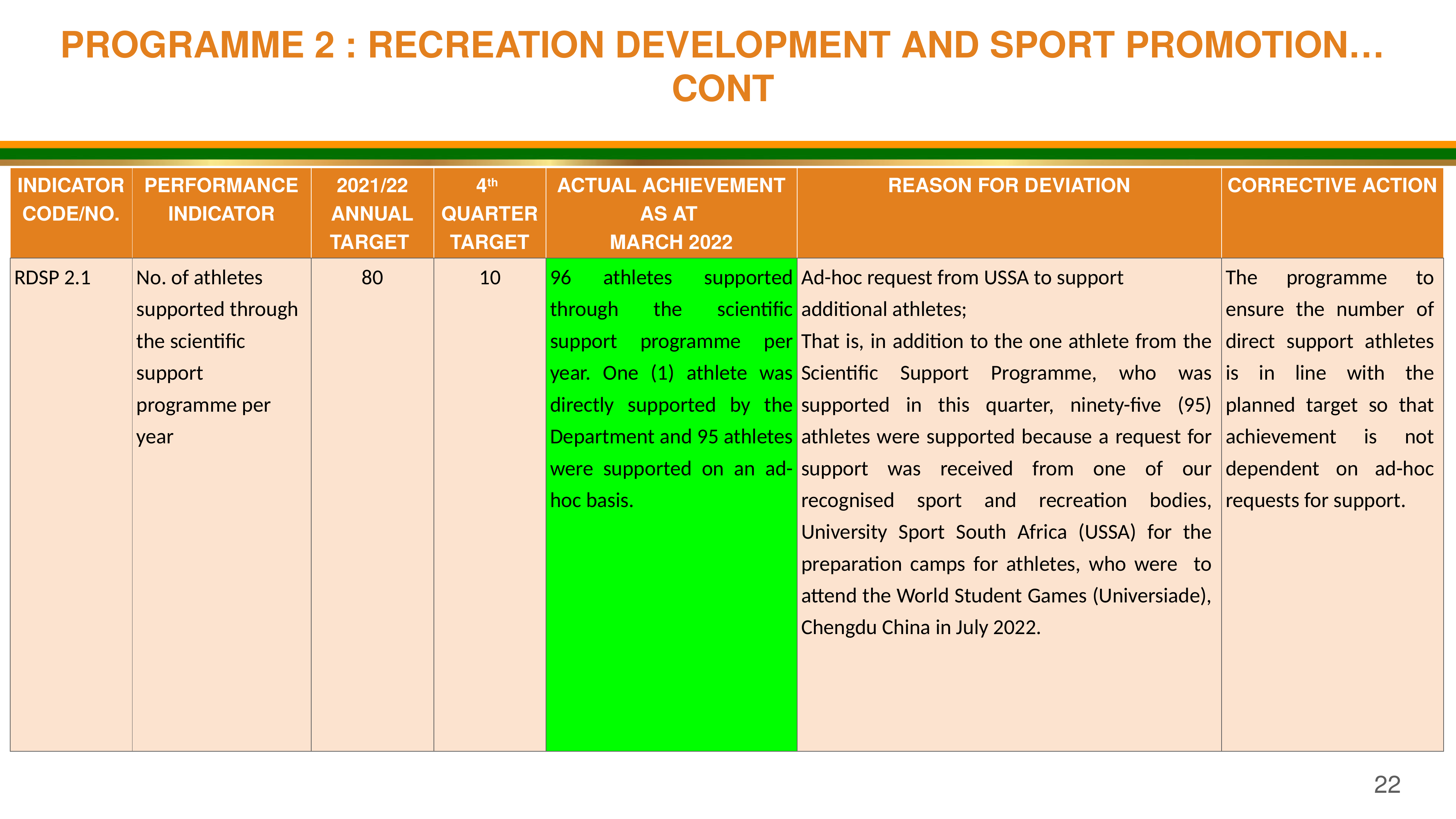

PROGRAMME 2 : RECREATION DEVELOPMENT AND SPORT PROMOTION…CONT
| INDICATOR CODE/NO. | PERFORMANCE INDICATOR | 2021/22 ANNUAL TARGET | 4th QUARTER TARGET | ACTUAL ACHIEVEMENT AS AT MARCH 2022 | REASON FOR DEVIATION | CORRECTIVE ACTION |
| --- | --- | --- | --- | --- | --- | --- |
| RDSP 2.1 | No. of athletes supported through the scientific support programme per year | 80 | 10 | 96 athletes supported through the scientific support programme per year. One (1) athlete was directly supported by the Department and 95 athletes were supported on an ad-hoc basis. | Ad-hoc request from USSA to support additional athletes; That is, in addition to the one athlete from the Scientific Support Programme, who was supported in this quarter, ninety-five (95) athletes were supported because a request for support was received from one of our recognised sport and recreation bodies, University Sport South Africa (USSA) for the preparation camps for athletes, who were to attend the World Student Games (Universiade), Chengdu China in July 2022. | The programme to ensure the number of direct support athletes is in line with the planned target so that achievement is not dependent on ad-hoc requests for support. |
22